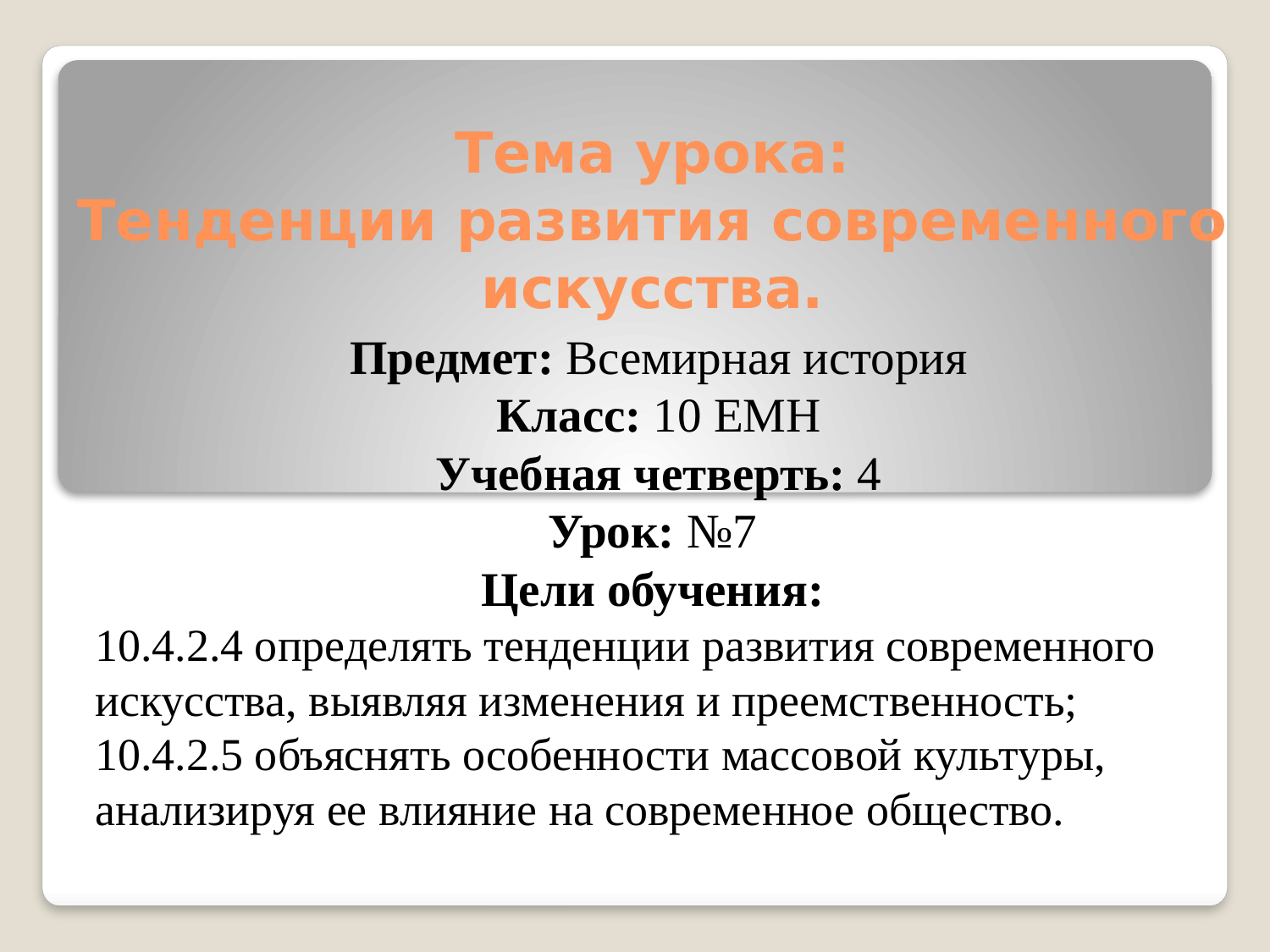

# Тема урока: Тенденции развития современного искусства.
Предмет: Всемирная история
Класс: 10 ЕМН
Учебная четверть: 4
Урок: №7
Цели обучения:
10.4.2.4 определять тенденции развития современного искусства, выявляя изменения и преемственность;
10.4.2.5 объяснять особенности массовой культуры, анализируя ее влияние на современное общество.